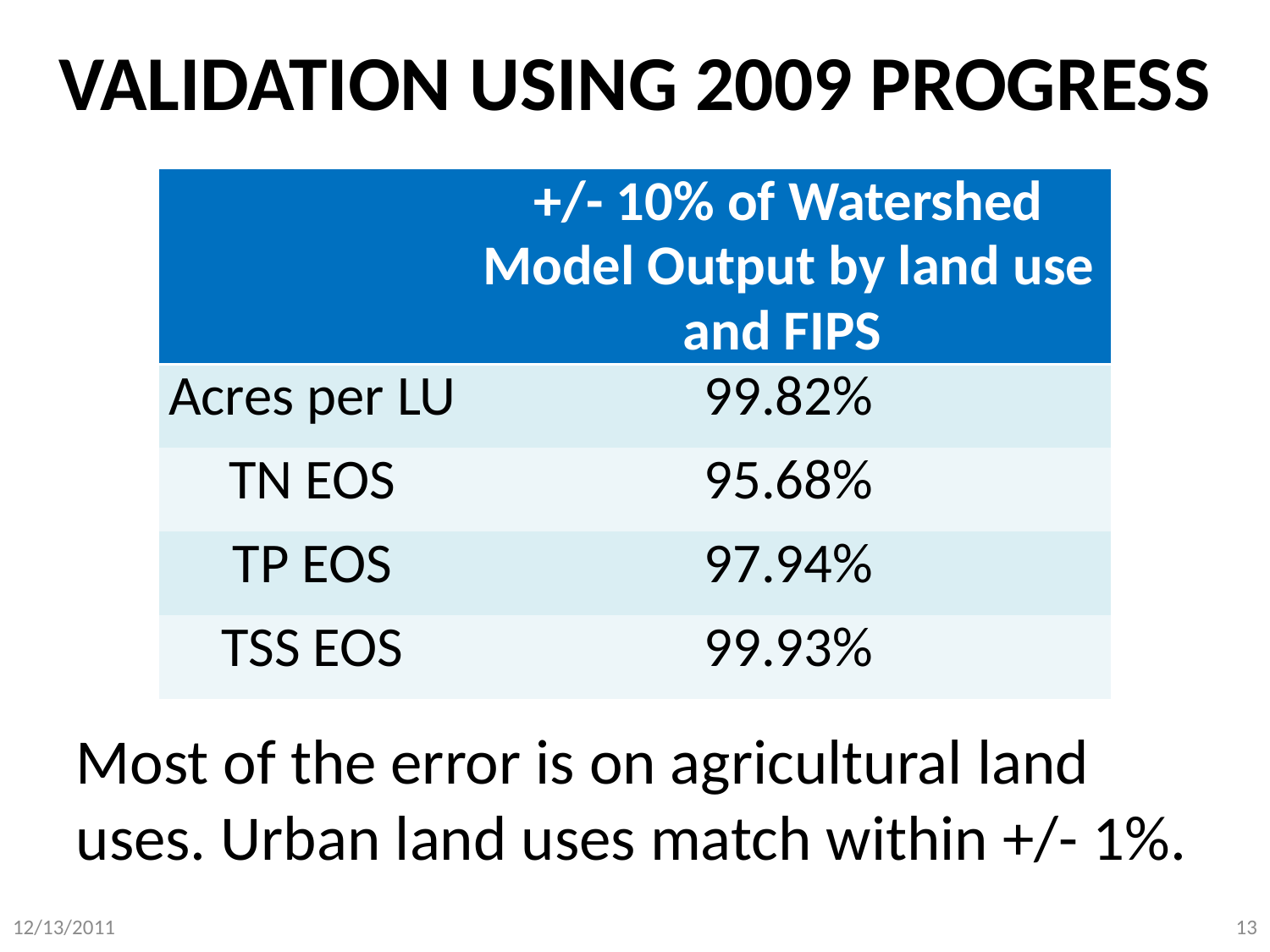

# VALIDATION USING 2009 PROGRESS
|  | +/- 10% of Watershed Model Output by land use and FIPS |
| --- | --- |
| Acres per LU | 99.82% |
| TN EOS | 95.68% |
| TP EOS | 97.94% |
| TSS EOS | 99.93% |
Most of the error is on agricultural land uses. Urban land uses match within +/- 1%.
12/13/2011
13